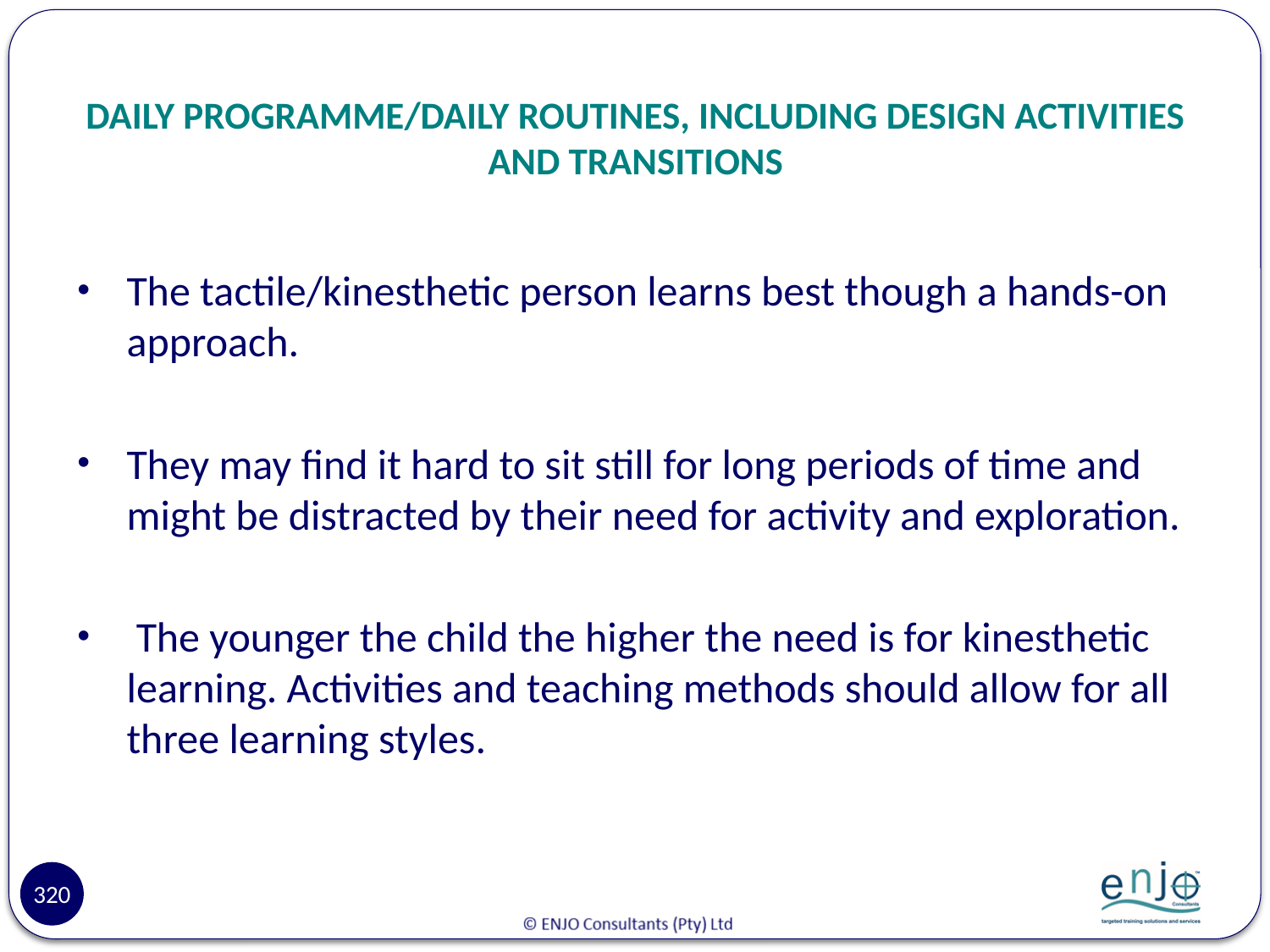

# DAILY PROGRAMME/DAILY ROUTINES, INCLUDING DESIGN ACTIVITIES AND TRANSITIONS
The tactile/kinesthetic person learns best though a hands-on approach.

They may find it hard to sit still for long periods of time and might be distracted by their need for activity and exploration.

 The younger the child the higher the need is for kinesthetic learning. Activities and teaching methods should allow for all three learning styles.

320